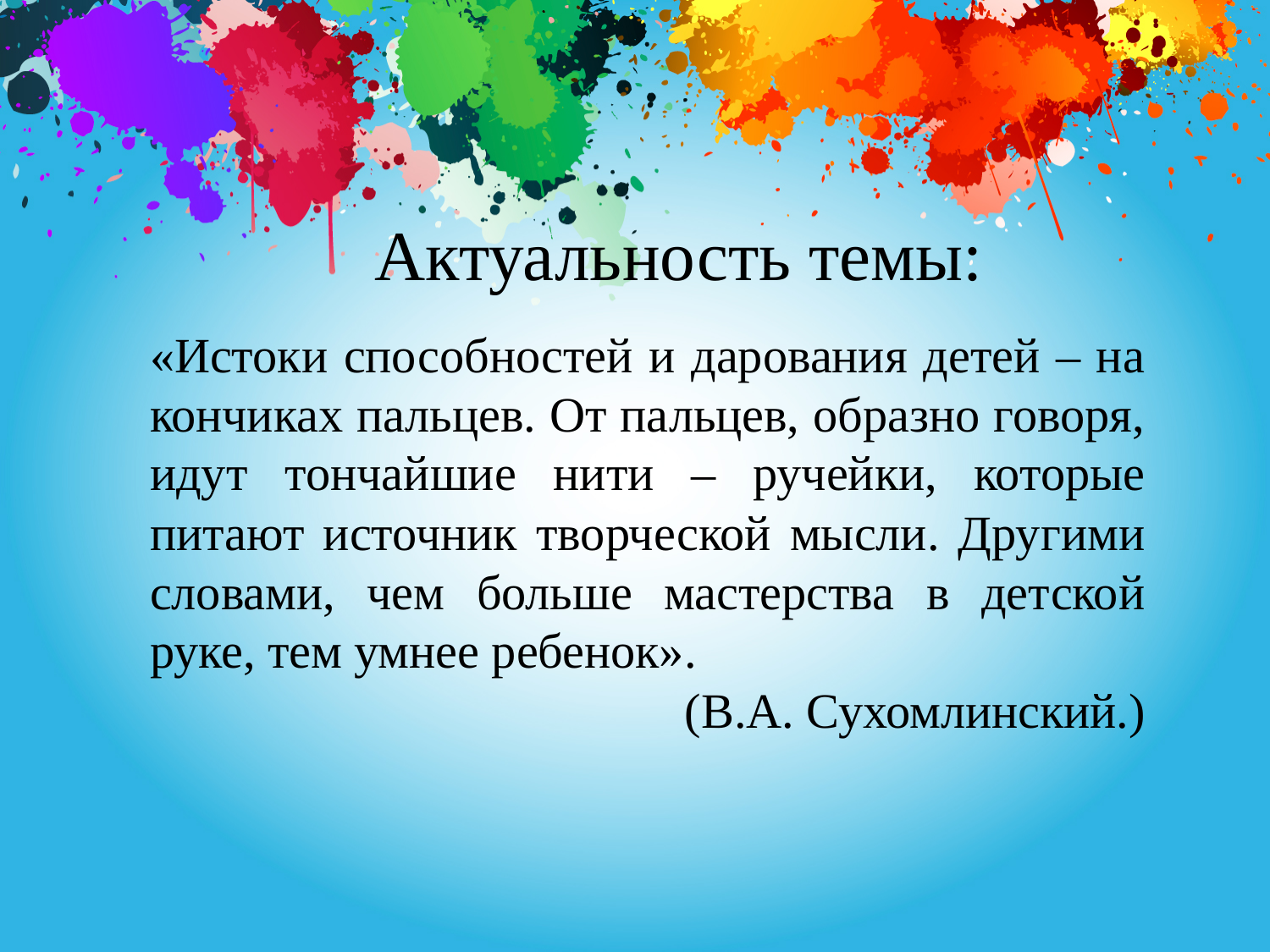

# Актуальность темы:
«Истоки способностей и дарования детей – на кончиках пальцев. От пальцев, образно говоря, идут тончайшие нити – ручейки, которые питают источник творческой мысли. Другими словами, чем больше мастерства в детской руке, тем умнее ребенок».
(В.А. Сухомлинский.)